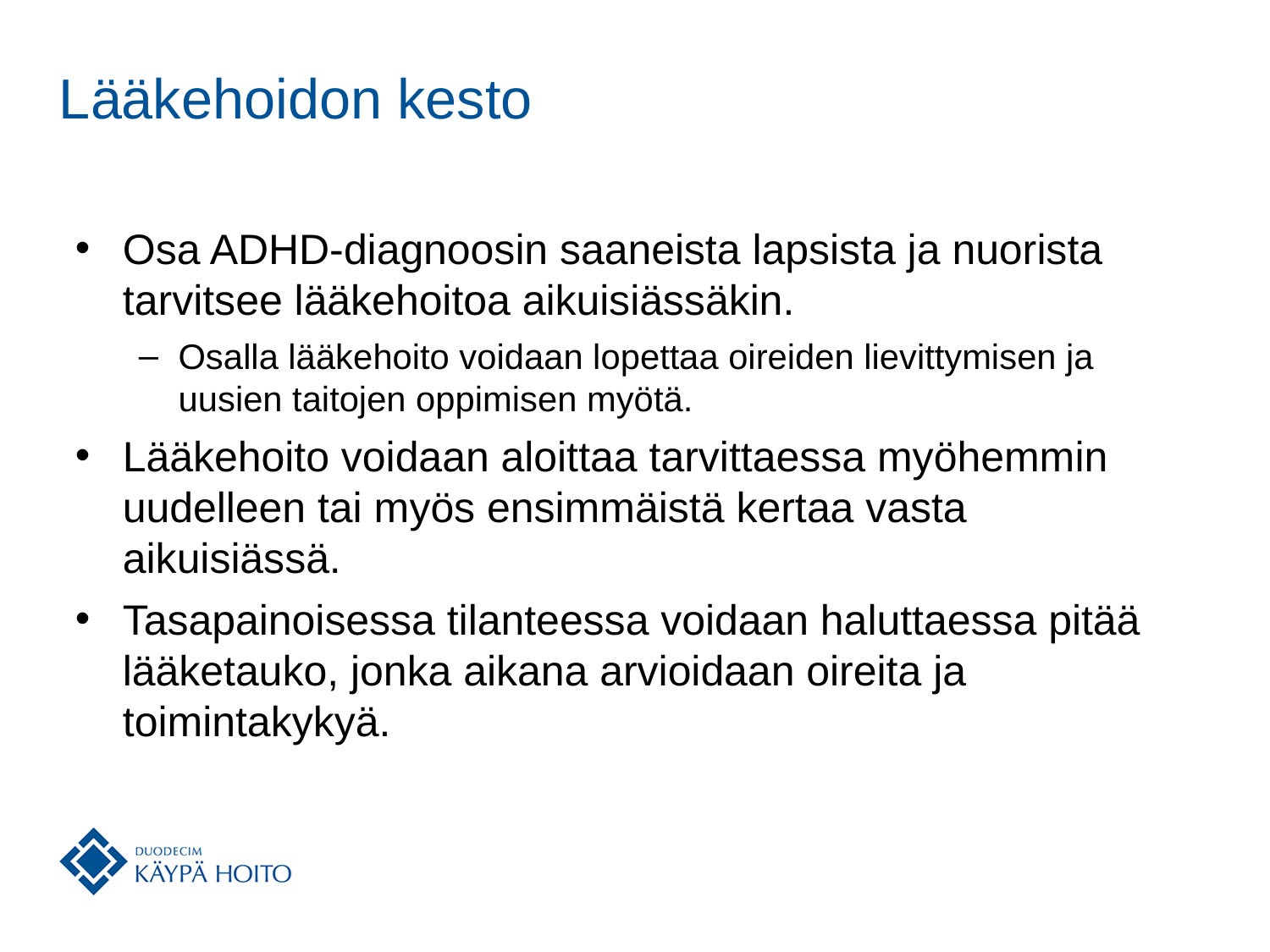

# Lääkehoidon kesto
Osa ADHD-diagnoosin saaneista lapsista ja nuorista tarvitsee lääkehoitoa aikuisiässäkin.
Osalla lääkehoito voidaan lopettaa oireiden lievittymisen ja uusien taitojen oppimisen myötä.
Lääkehoito voidaan aloittaa tarvittaessa myöhemmin uudelleen tai myös ensimmäistä kertaa vasta aikuisiässä.
Tasapainoisessa tilanteessa voidaan haluttaessa pitää lääketauko, jonka aikana arvioidaan oireita ja toimintakykyä.